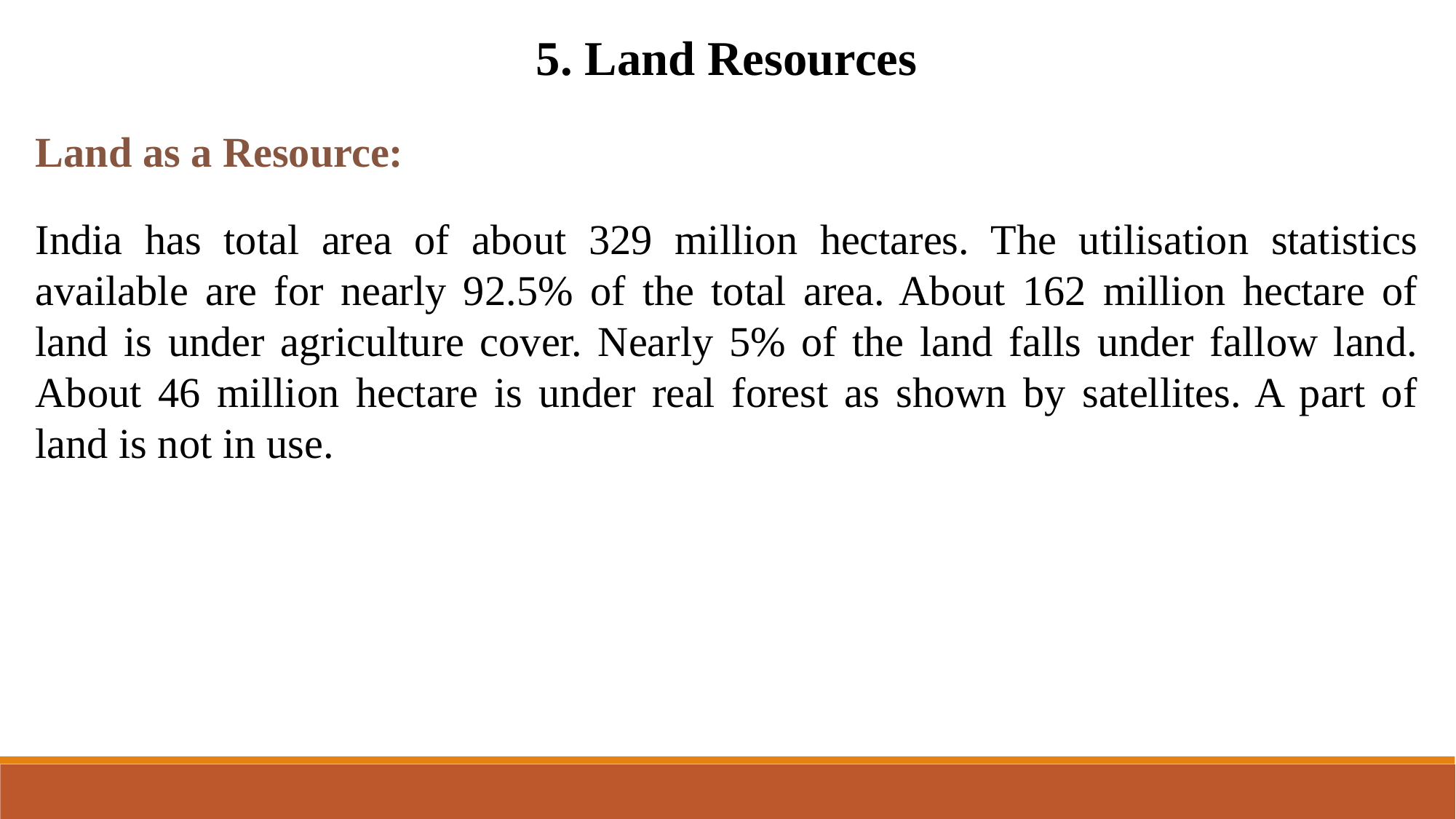

5. Land Resources

Land as a Resource:

India has total area of about 329 million hectares. The utilisation statistics available are for nearly 92.5% of the total area. About 162 million hectare of land is under agriculture cover. Nearly 5% of the land falls under fallow land. About 46 million hectare is under real forest as shown by satellites. A part of land is not in use.